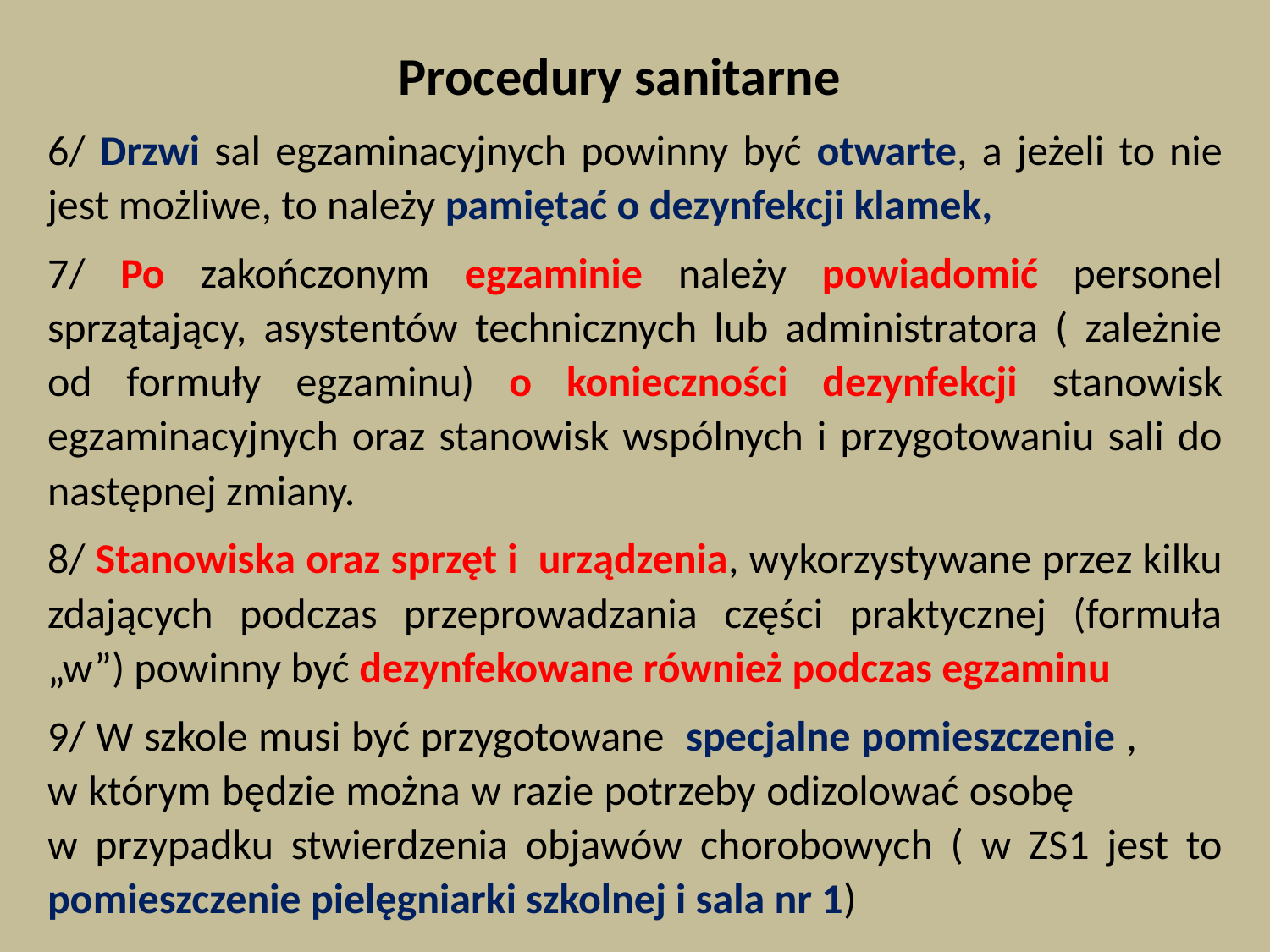

Procedury sanitarne
6/ Drzwi sal egzaminacyjnych powinny być otwarte, a jeżeli to nie jest możliwe, to należy pamiętać o dezynfekcji klamek,
7/ Po zakończonym egzaminie należy powiadomić personel sprzątający, asystentów technicznych lub administratora ( zależnie od formuły egzaminu) o konieczności dezynfekcji stanowisk egzaminacyjnych oraz stanowisk wspólnych i przygotowaniu sali do następnej zmiany.
8/ Stanowiska oraz sprzęt i  urządzenia, wykorzystywane przez kilku zdających podczas przeprowadzania części praktycznej (formuła „w”) powinny być dezynfekowane również podczas egzaminu
9/ W szkole musi być przygotowane  specjalne pomieszczenie ,         w którym będzie można w razie potrzeby odizolować osobę               w przypadku stwierdzenia objawów chorobowych ( w ZS1 jest to pomieszczenie pielęgniarki szkolnej i sala nr 1)